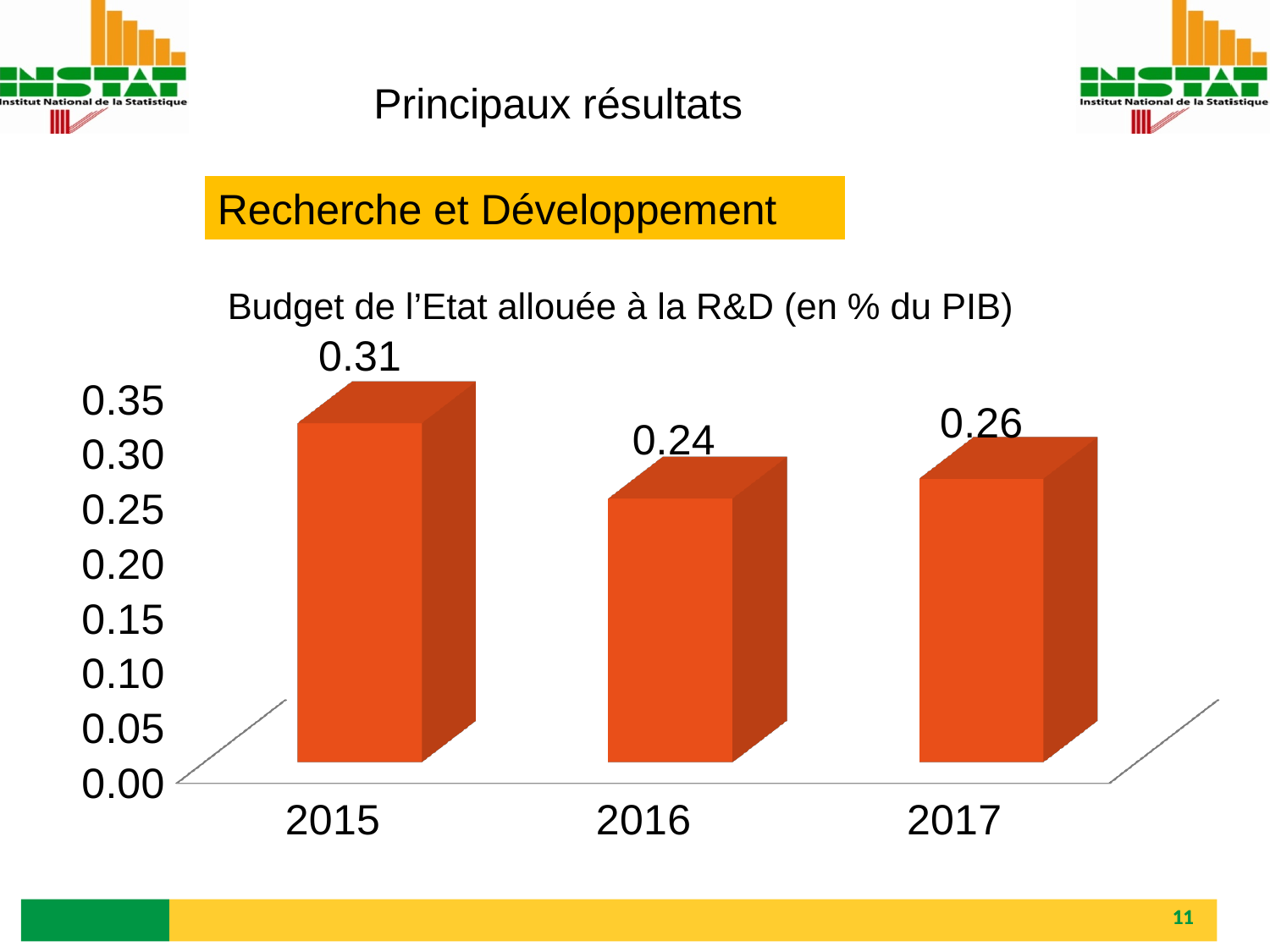

Principaux résultats

Recherche et Développement
Budget de l’Etat allouée à la R&D (en % du PIB)

[unsupported chart]